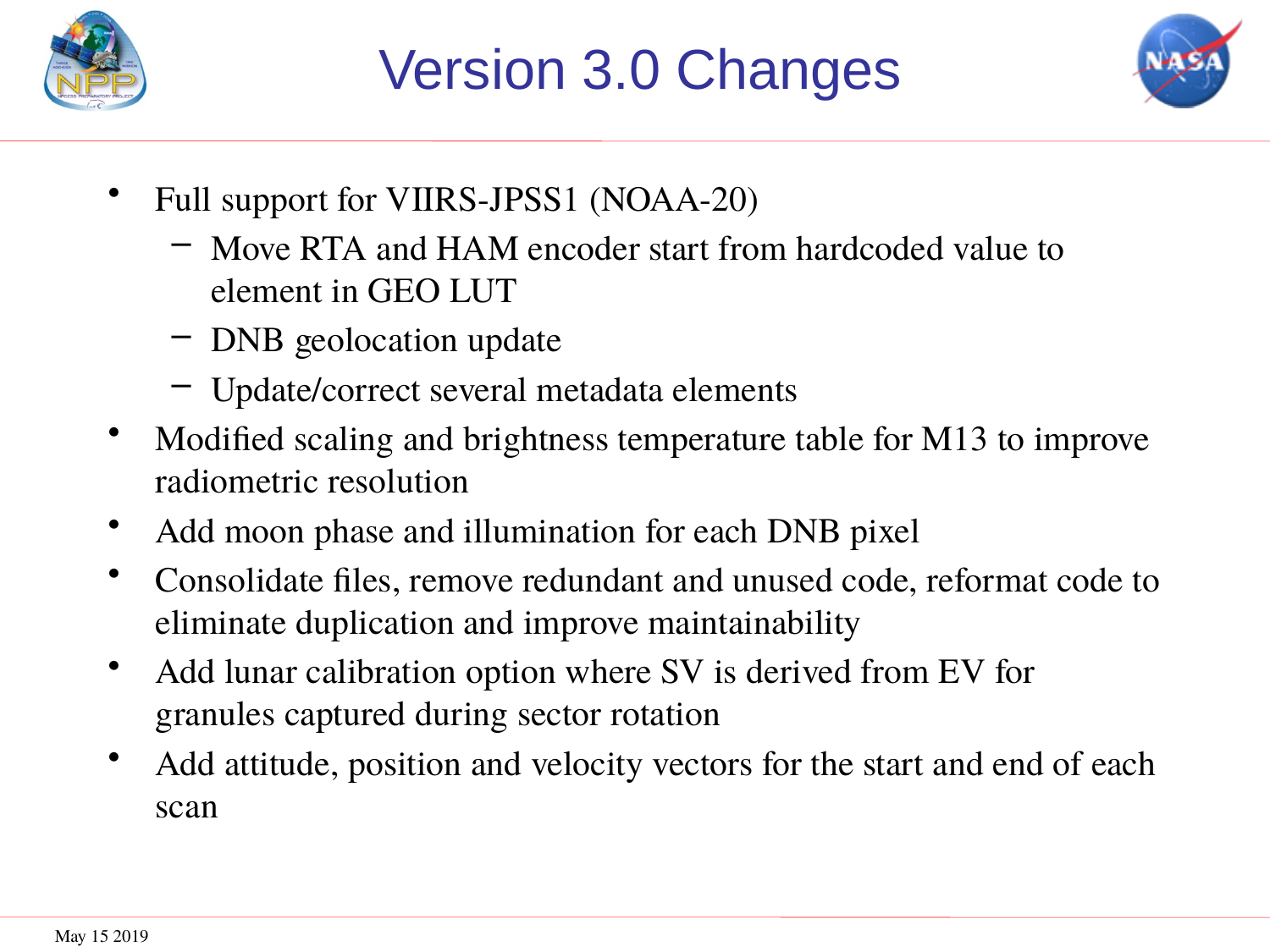

# Version 3.0 Changes
Full support for VIIRS-JPSS1 (NOAA-20)
Move RTA and HAM encoder start from hardcoded value to element in GEO LUT
DNB geolocation update
Update/correct several metadata elements
Modified scaling and brightness temperature table for M13 to improve radiometric resolution
Add moon phase and illumination for each DNB pixel
Consolidate files, remove redundant and unused code, reformat code to eliminate duplication and improve maintainability
Add lunar calibration option where SV is derived from EV for granules captured during sector rotation
Add attitude, position and velocity vectors for the start and end of each scan